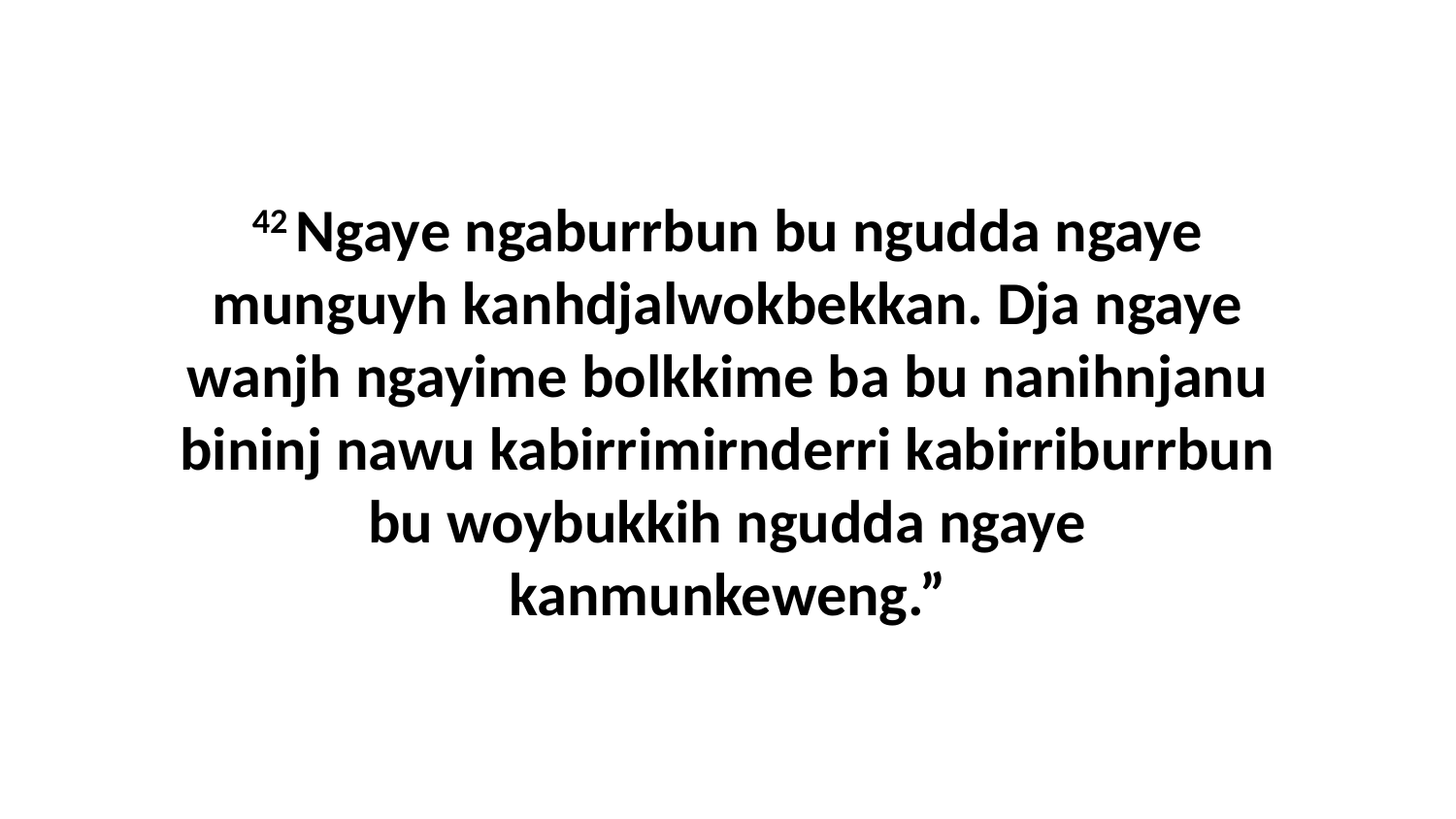

42 Ngaye ngaburrbun bu ngudda ngaye munguyh kanhdjalwokbekkan. Dja ngaye wanjh ngayime bolkkime ba bu nanihnjanu bininj nawu kabirrimirnderri kabirriburrbun bu woybukkih ngudda ngaye kanmunkeweng.”